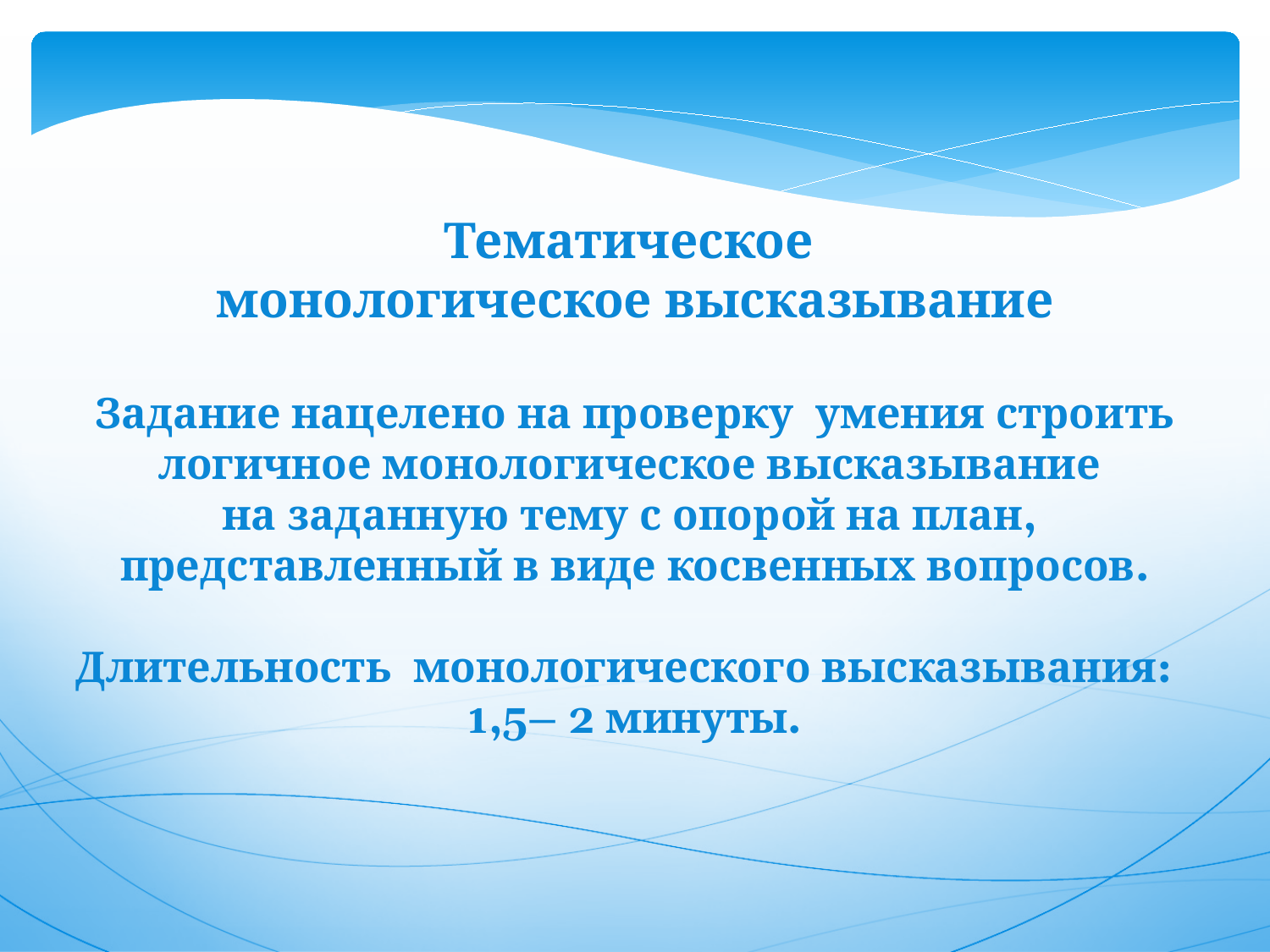

Тематическое
монологическое высказывание

Задание нацелено на проверку  умения строить логичное монологическое высказывание
на заданную тему с опорой на план,
представленный в виде косвенных вопросов.

Длительность  монологического высказывания:
1,5– 2 минуты.